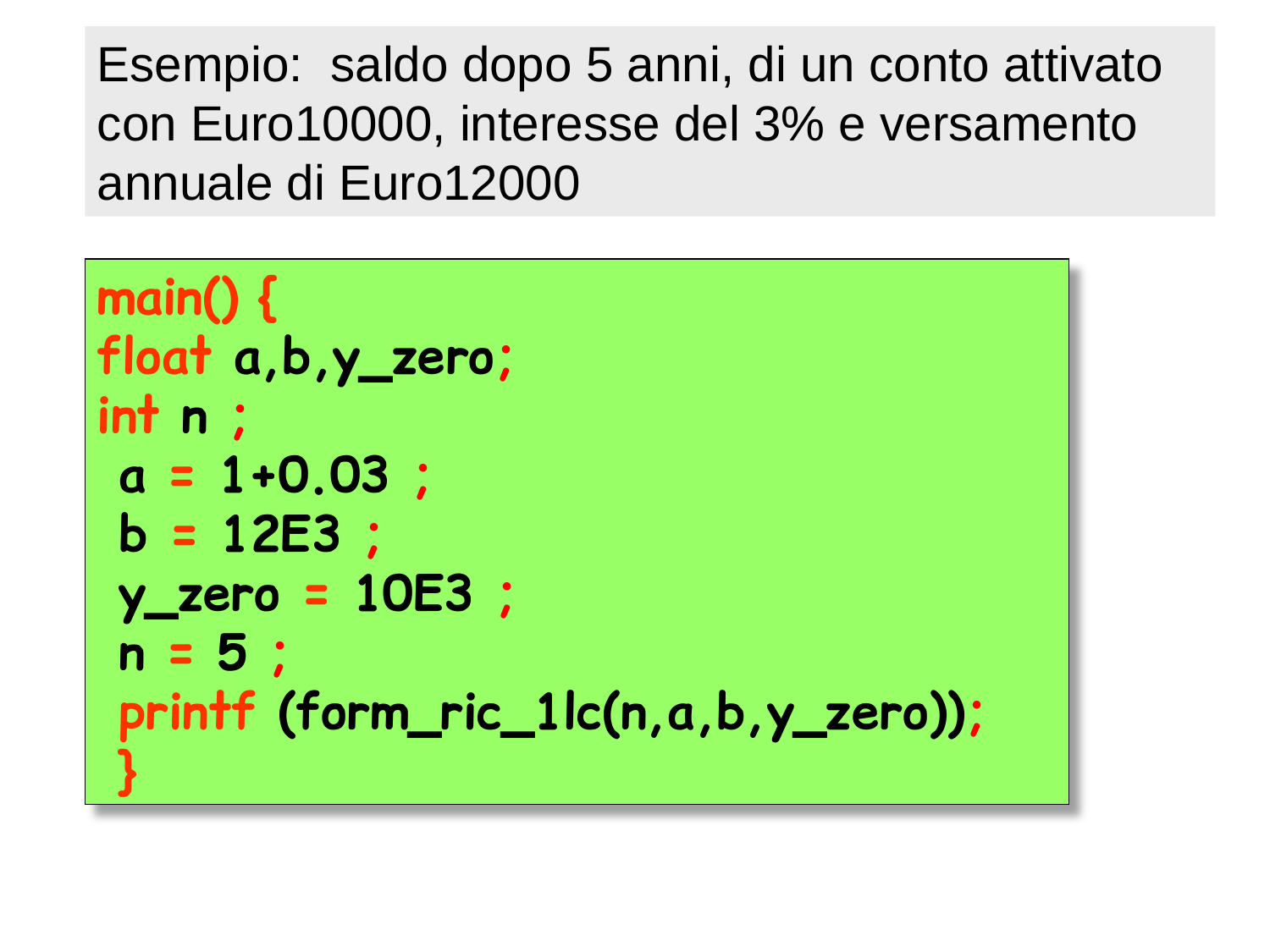

Esempio:  saldo dopo 5 anni, di un conto attivato con Euro10000, interesse del 3% e versamento annuale di Euro12000
main() {
float a,b,y_zero;
int n ;
 a = 1+0.03 ;
 b = 12E3 ;
 y_zero = 10E3 ;
 n = 5 ;
 printf (form_ric_1lc(n,a,b,y_zero));
 }